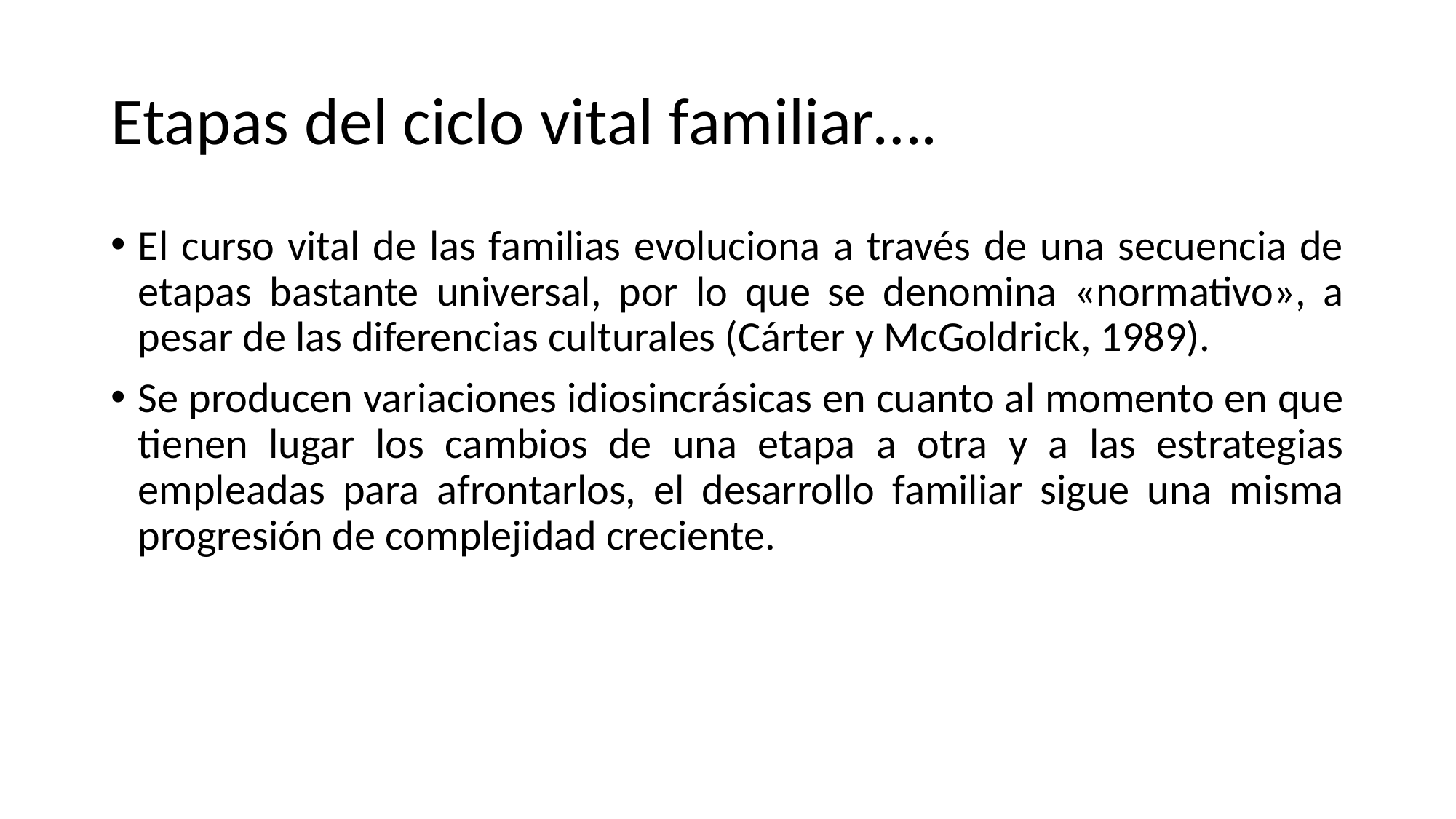

# Etapas del ciclo vital familiar….
El curso vital de las familias evoluciona a través de una secuencia de etapas bastante universal, por lo que se denomina «normativo», a pesar de las diferencias culturales (Cárter y McGoldrick, 1989).
Se producen variaciones idiosincrásicas en cuanto al momento en que tienen lugar los cambios de una etapa a otra y a las estrategias empleadas para afrontarlos, el desarrollo familiar sigue una misma progresión de complejidad creciente.